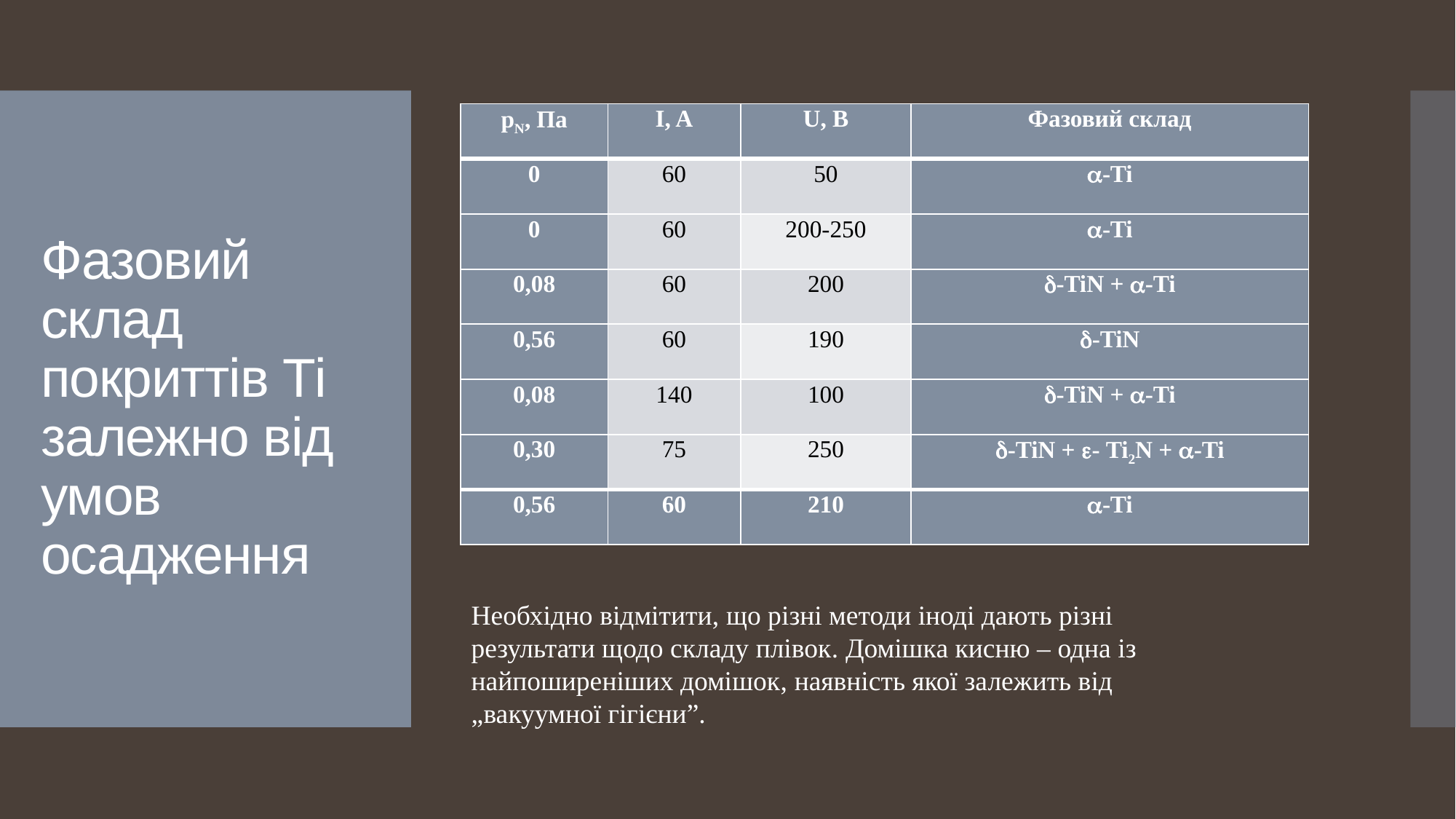

| pN, Па | I, A | U, B | Фазовий склад |
| --- | --- | --- | --- |
| 0 | 60 | 50 | α-Ti |
| 0 | 60 | 200-250 | α-Ti |
| 0,08 | 60 | 200 | δ-TiN + α-Ti |
| 0,56 | 60 | 190 | δ-TiN |
| 0,08 | 140 | 100 | δ-TiN + α-Ti |
| 0,30 | 75 | 250 | δ-TiN + ε- Ti2N + α-Ti |
| 0,56 | 60 | 210 | α-Ti |
# Фазовий склад покриттів Ті залежно від умов осадження
Необхідно відмітити, що різні методи іноді дають різні результати щодо складу плівок. Домішка кисню – одна із найпоширеніших домішок, наявність якої залежить від „вакуумної гігієни”.